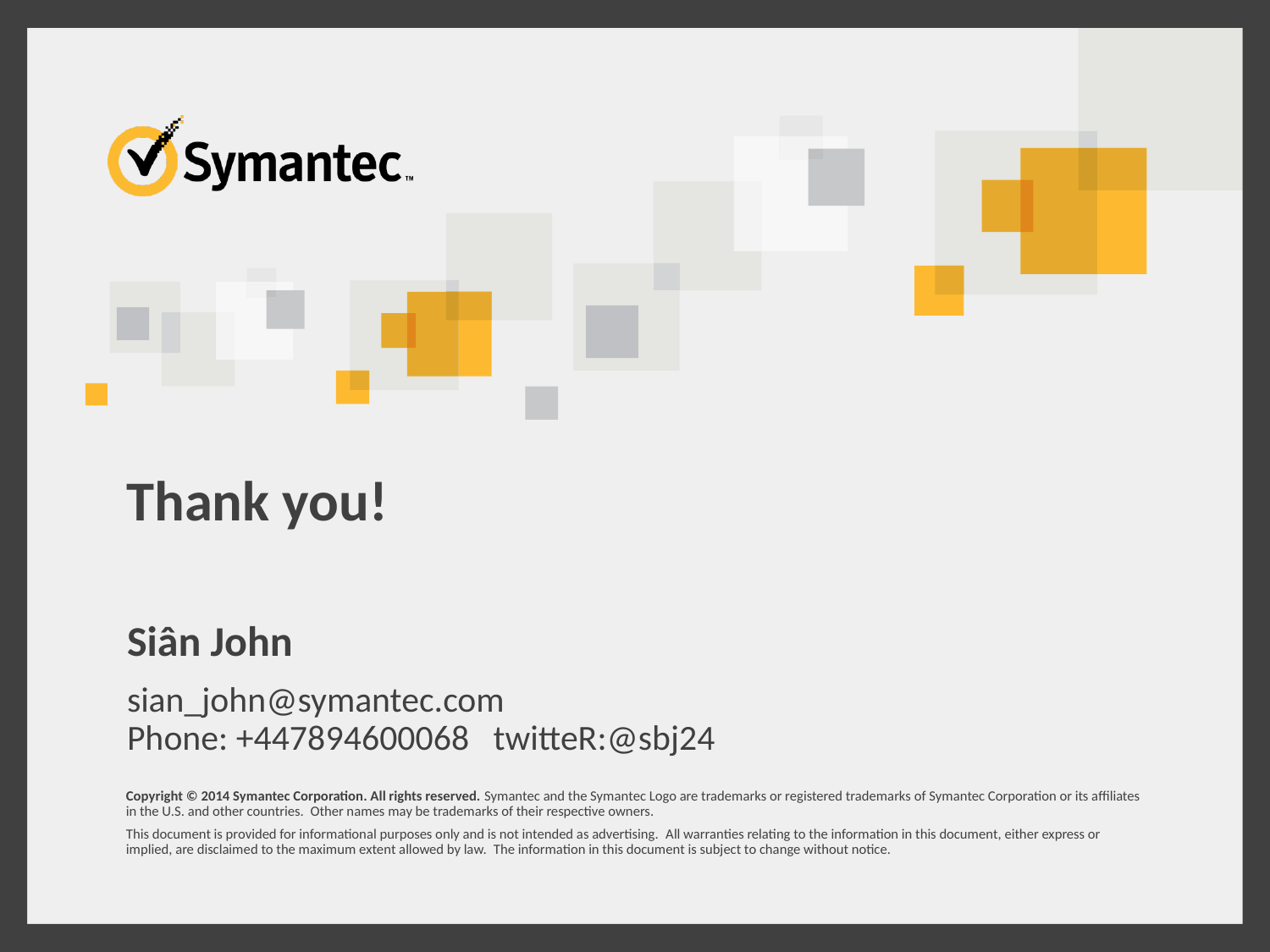

# Siân John
sian_john@symantec.com
Phone: +447894600068   twitteR:@sbj24